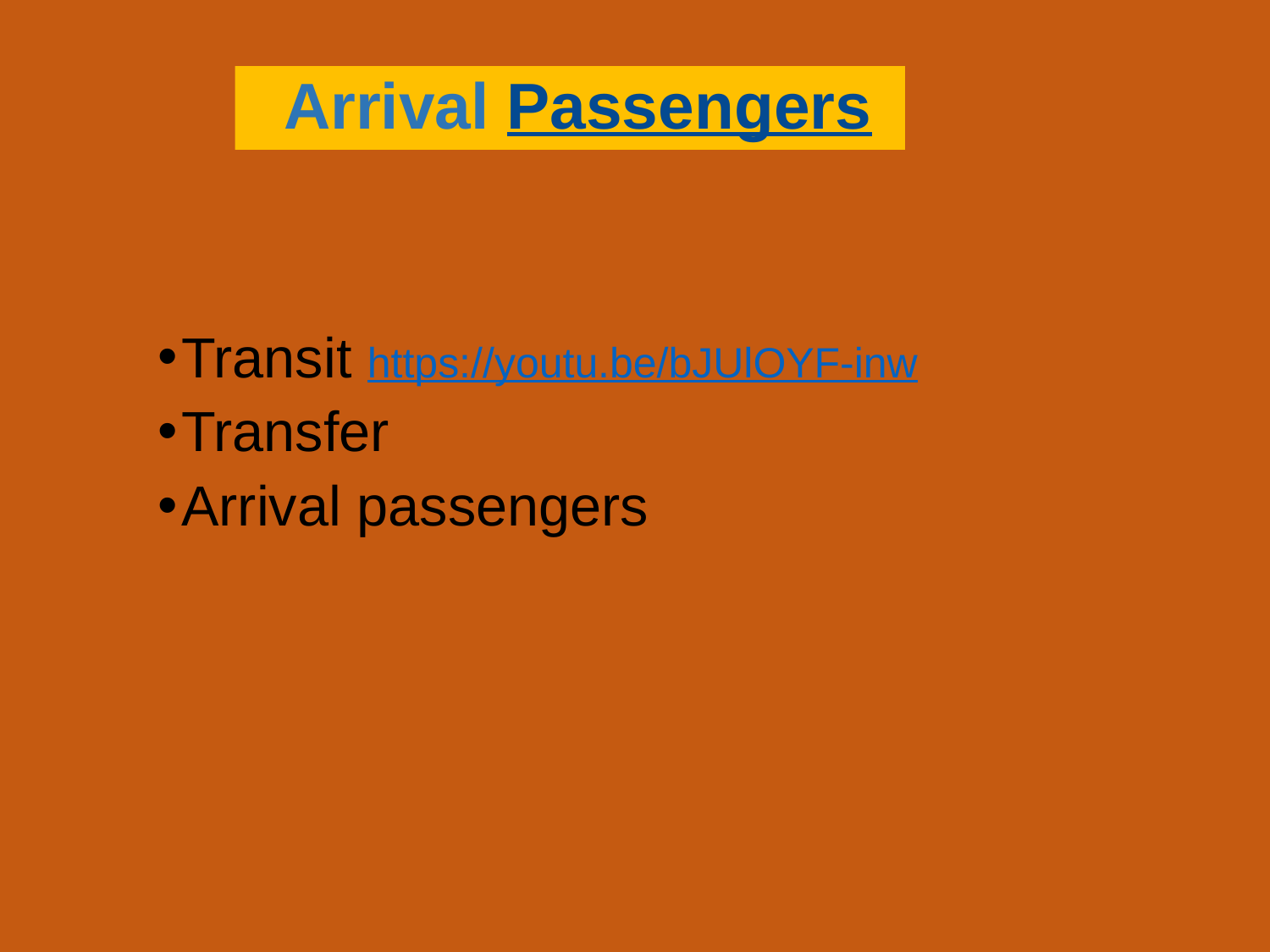

# Arrival Passengers
Transit https://youtu.be/bJUlOYF-inw
Transfer
Arrival passengers